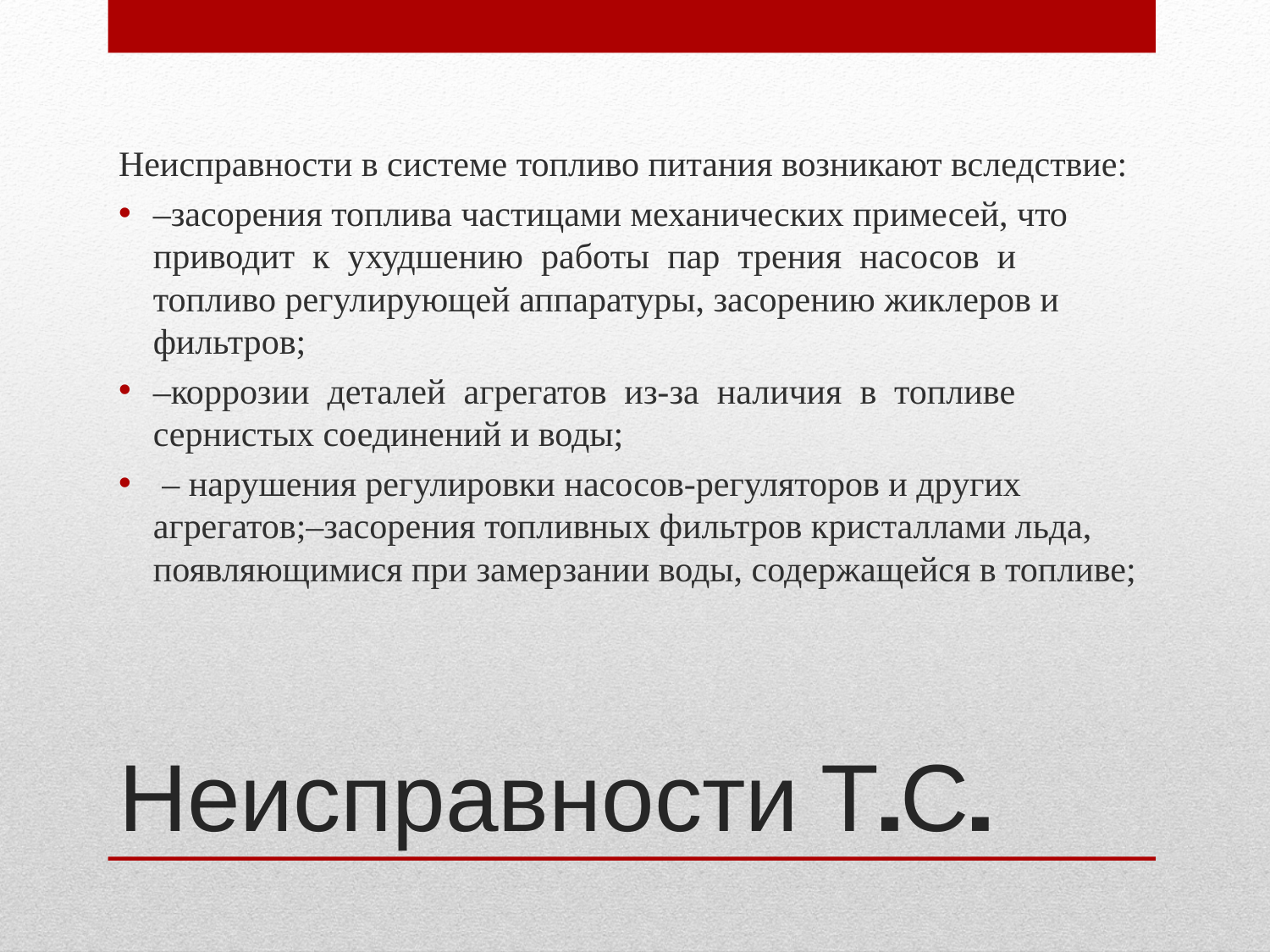

Неисправности в системе топливо питания возникают вследствие:
–засорения топлива частицами механических примесей, что приводит  к  ухудшению  работы  пар  трения  насосов  и  топливо регулирующей аппаратуры, засорению жиклеров и фильтров;
–коррозии  деталей  агрегатов  из-за  наличия  в  топливе  сернистых соединений и воды;
 – нарушения регулировки насосов-регуляторов и других агрегатов;–засорения топливных фильтров кристаллами льда, появляющимися при замерзании воды, содержащейся в топливе;
# Неисправности Т.С.